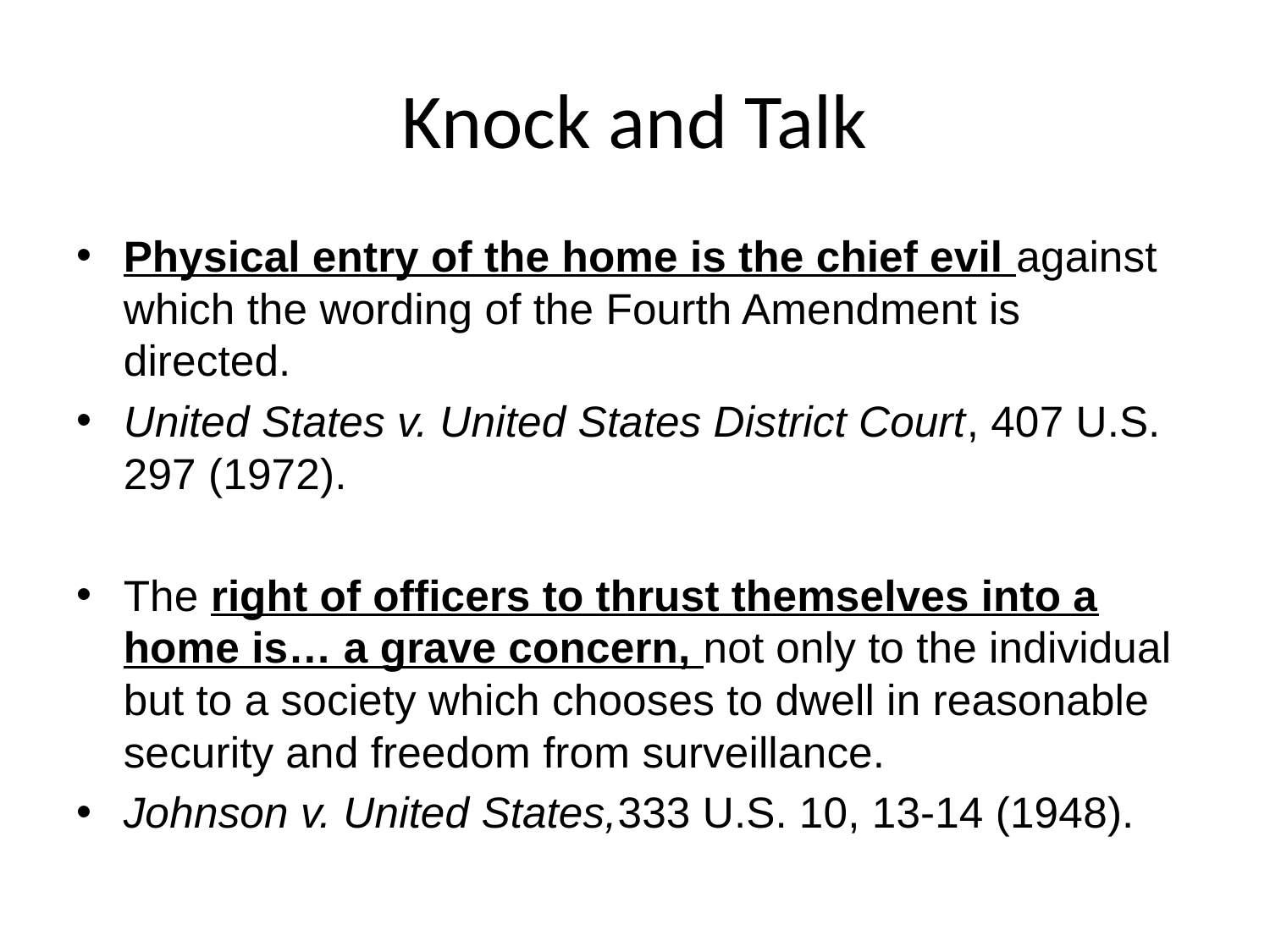

# Knock and Talk
Physical entry of the home is the chief evil against which the wording of the Fourth Amendment is directed.
United States v. United States District Court, 407 U.S. 297 (1972).

The right of officers to thrust themselves into a home is… a grave concern, not only to the individual but to a society which chooses to dwell in reasonable security and freedom from surveillance.
Johnson v. United States,333 U.S. 10, 13-14 (1948).